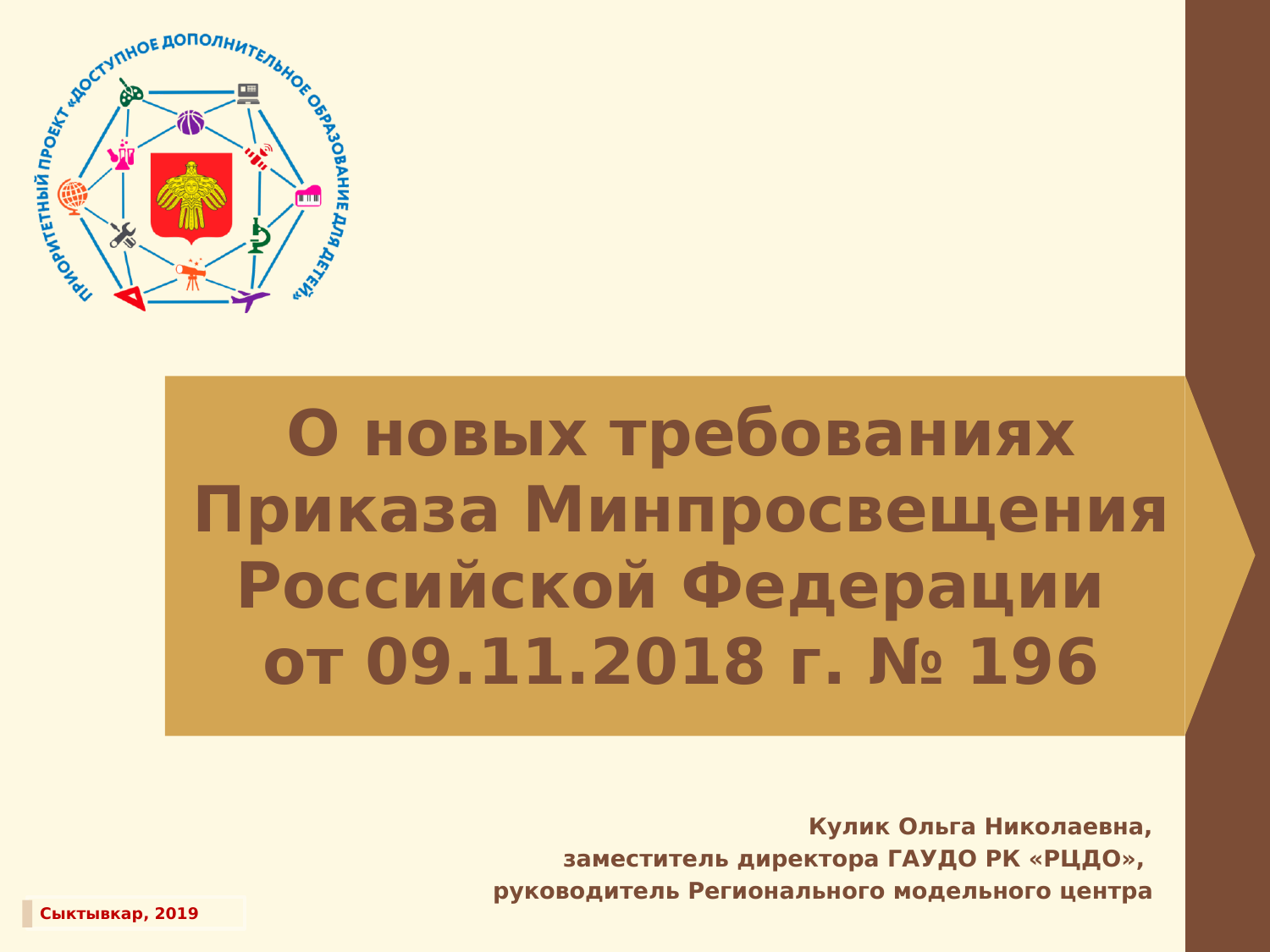

О новых требованиях Приказа Минпросвещения Российской Федерации
от 09.11.2018 г. № 196
#